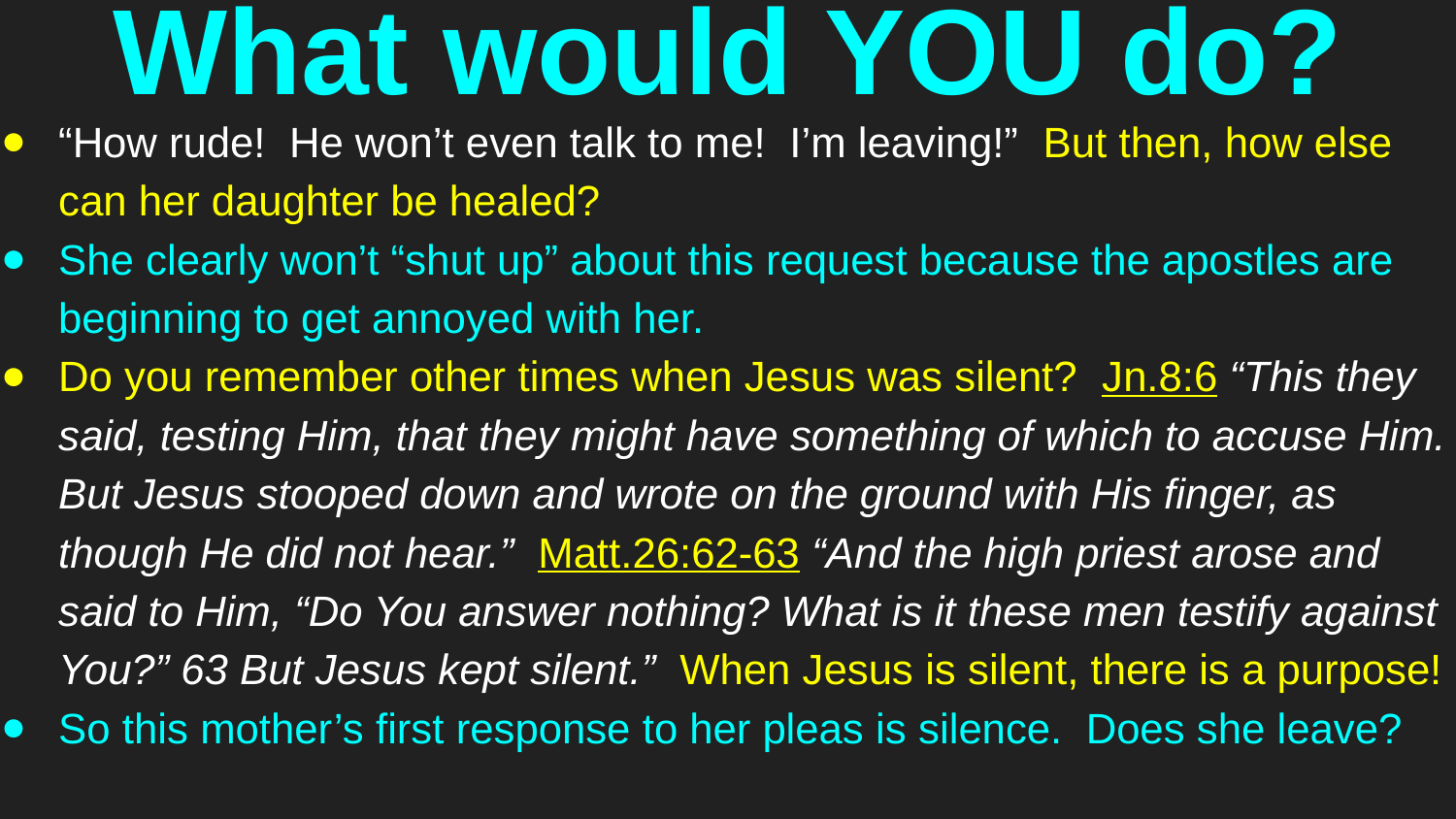

# What would YOU do?
“How rude!  He won’t even talk to me!  I’m leaving!”  But then, how else can her daughter be healed?
She clearly won’t “shut up” about this request because the apostles are beginning to get annoyed with her.
Do you remember other times when Jesus was silent?  Jn.8:6 “This they said, testing Him, that they might have something of which to accuse Him. But Jesus stooped down and wrote on the ground with His finger, as though He did not hear.”  Matt.26:62-63 “And the high priest arose and said to Him, “Do You answer nothing? What is it these men testify against You?” 63 But Jesus kept silent.”  When Jesus is silent, there is a purpose!
So this mother’s first response to her pleas is silence.  Does she leave?